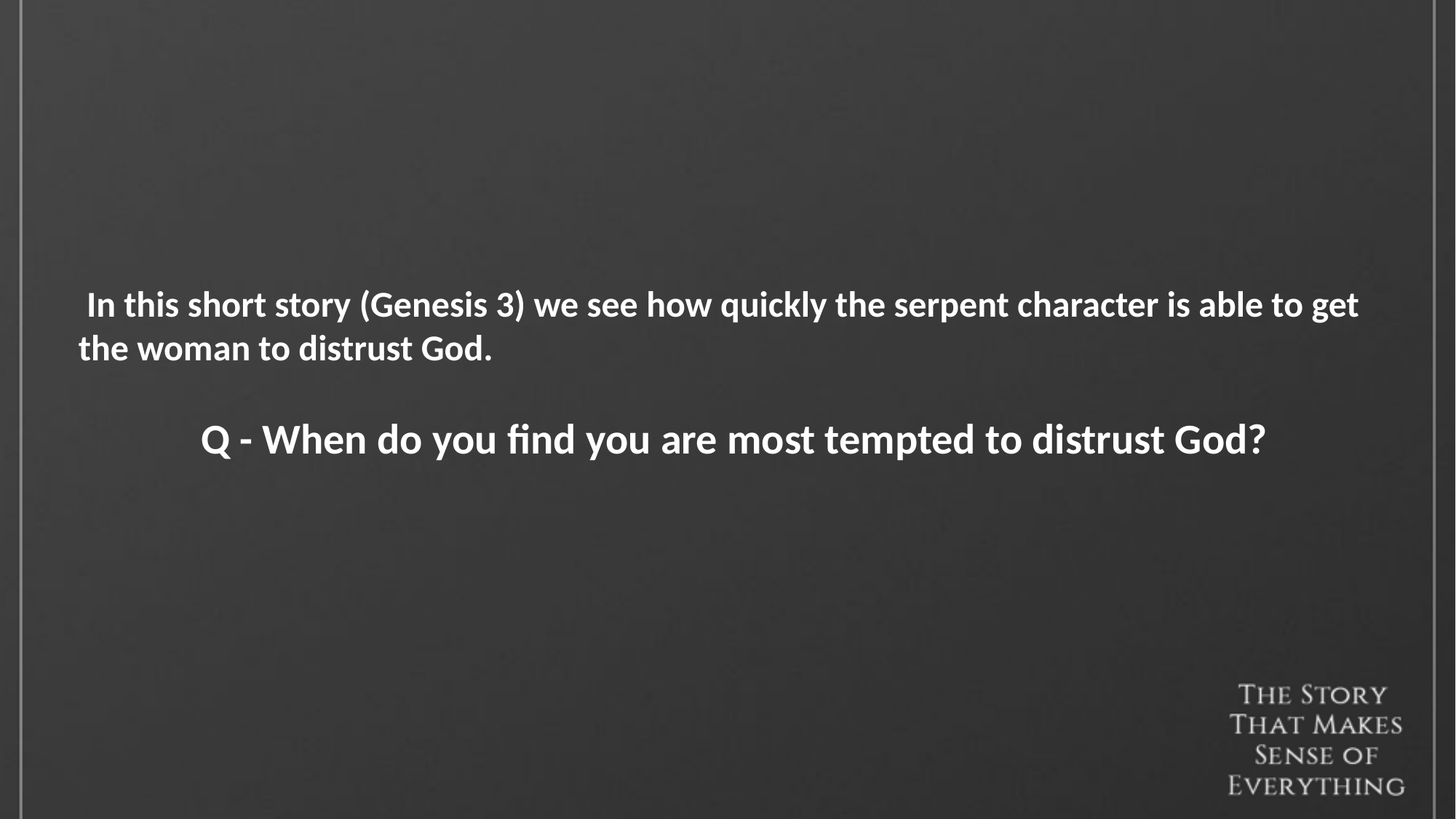

In this short story (Genesis 3) we see how quickly the serpent character is able to get the woman to distrust God.

Q - When do you find you are most tempted to distrust God?